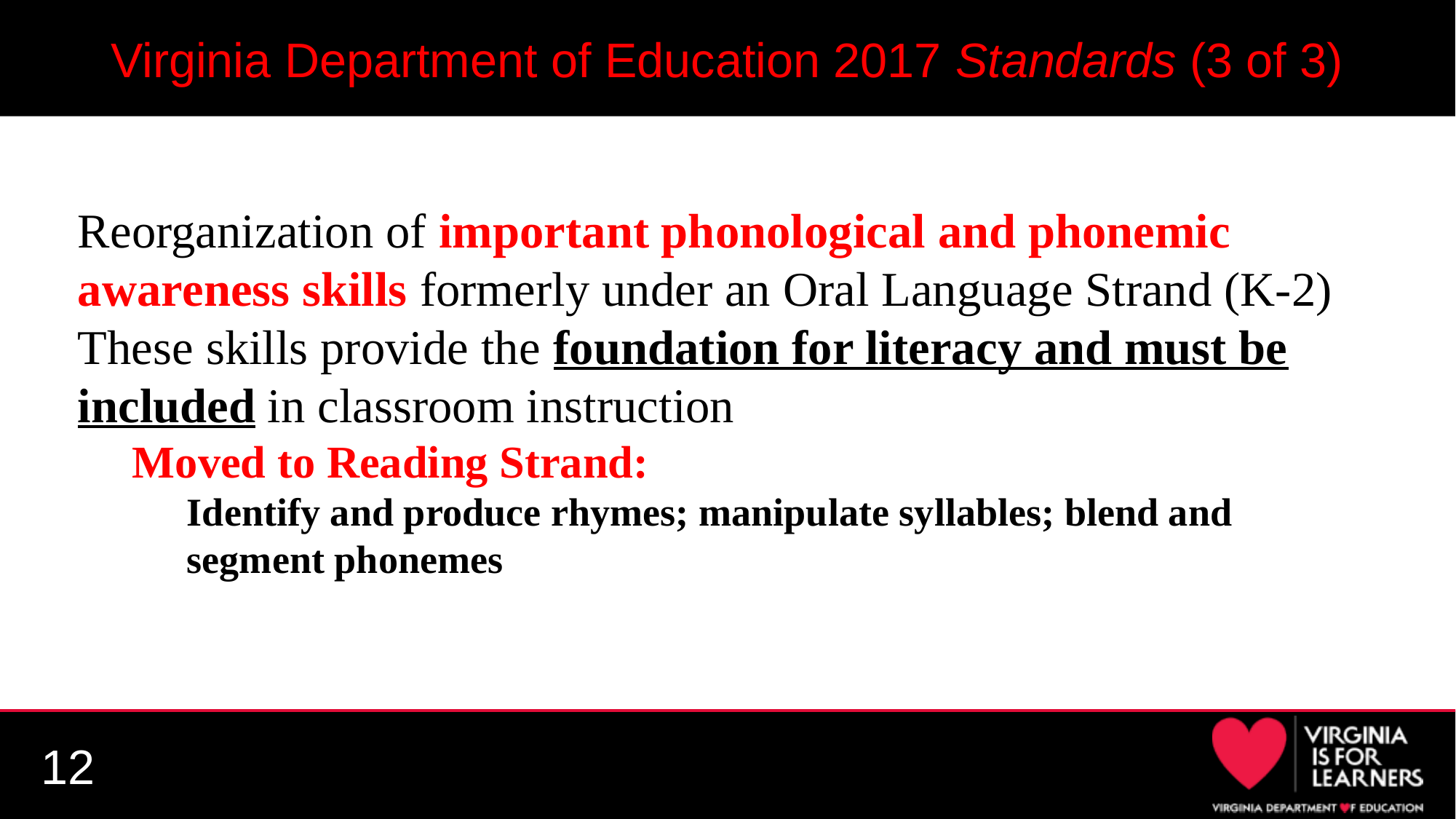

# Virginia Department of Education 2017 Standards (3 of 3)
Reorganization of important phonological and phonemic awareness skills formerly under an Oral Language Strand (K-2)
These skills provide the foundation for literacy and must be included in classroom instruction
Moved to Reading Strand:
Identify and produce rhymes; manipulate syllables; blend and segment phonemes